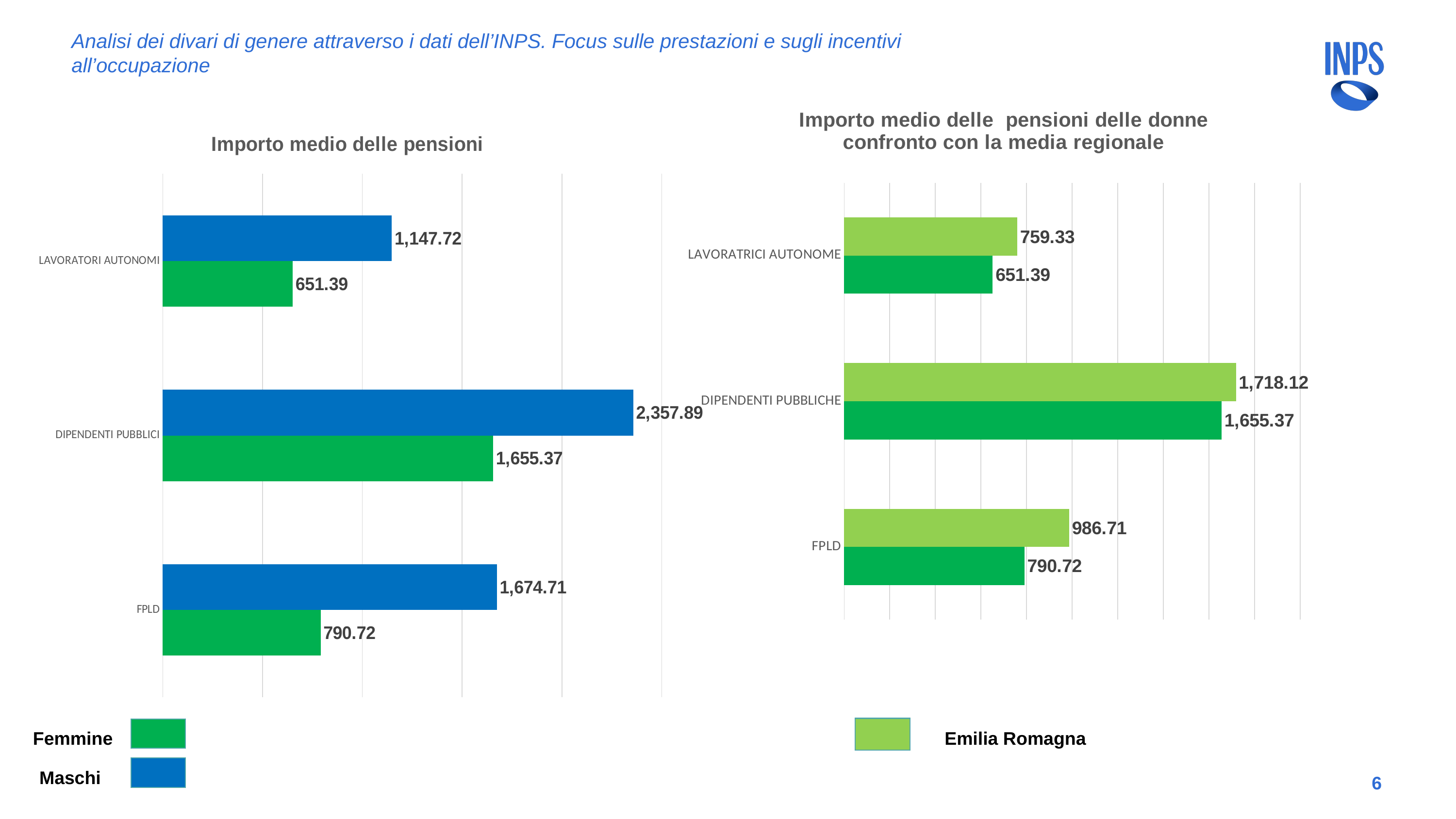

Analisi dei divari di genere attraverso i dati dell’INPS. Focus sulle prestazioni e sugli incentivi  all’occupazione

### Chart: Importo medio delle  pensioni delle donne
confronto con la media regionale

| Category |  |  |
|---|---|---|
| FPLD | 790.72 | 986.71 |
| DIPENDENTI PUBBLICHE | 1655.37 | 1718.12 |
| LAVORATRICI AUTONOME | 651.39 | 759.33 |

### Chart: Importo medio delle pensioni

| Category | Femmine | Maschi |
|---|---|---|
| FPLD | 790.72 | 1674.71 |
| DIPENDENTI PUBBLICI | 1655.37 | 2357.89 |
| LAVORATORI AUTONOMI | 651.39 | 1147.72 |

Femmine
Emilia Romagna
Maschi

6